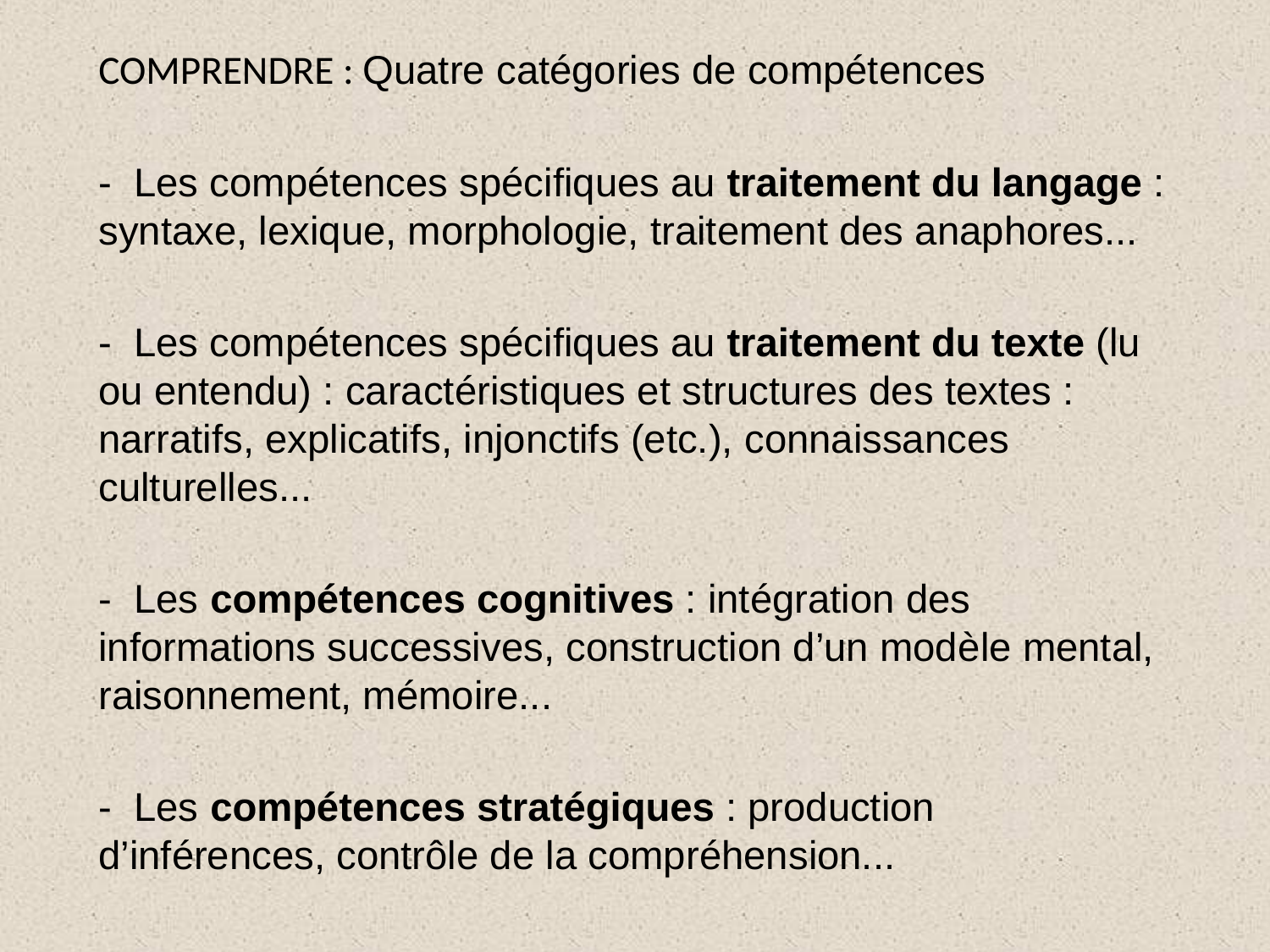

COMPRENDRE : Quatre catégories de compétences

	-  Les compétences spécifiques au traitement du langage : syntaxe, lexique, morphologie, traitement des anaphores...

	-  Les compétences spécifiques au traitement du texte (lu ou entendu) : caractéristiques et structures des textes : narratifs, explicatifs, injonctifs (etc.), connaissances culturelles...

	-  Les compétences cognitives : intégration des informations successives, construction d’un modèle mental, raisonnement, mémoire...

	-  Les compétences stratégiques : production d’inférences, contrôle de la compréhension...

#